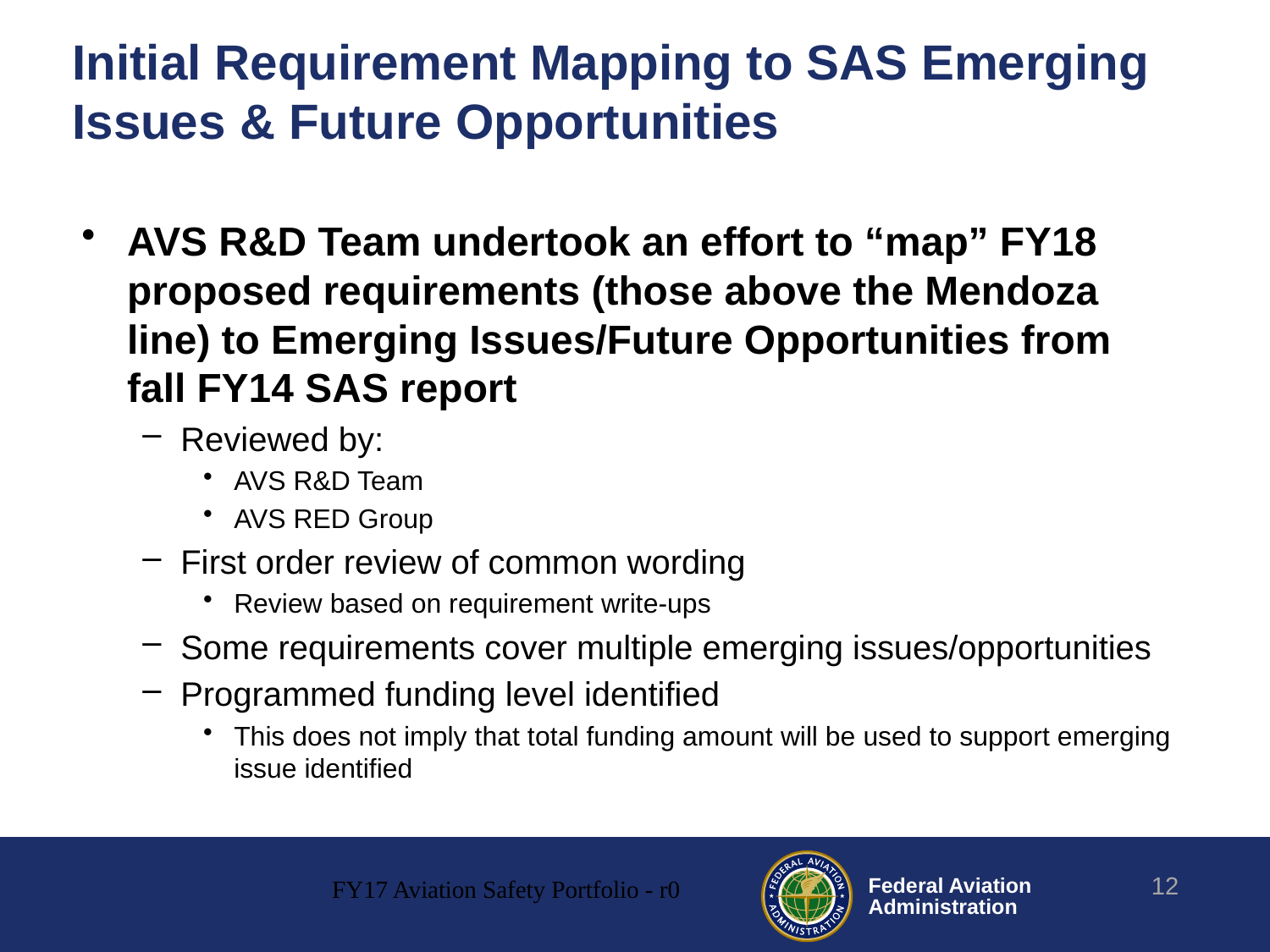

# Initial Requirement Mapping to SAS Emerging Issues & Future Opportunities
AVS R&D Team undertook an effort to “map” FY18 proposed requirements (those above the Mendoza line) to Emerging Issues/Future Opportunities from fall FY14 SAS report
Reviewed by:
AVS R&D Team
AVS RED Group
First order review of common wording
Review based on requirement write-ups
Some requirements cover multiple emerging issues/opportunities
Programmed funding level identified
This does not imply that total funding amount will be used to support emerging issue identified

12
FY17 Aviation Safety Portfolio - r0